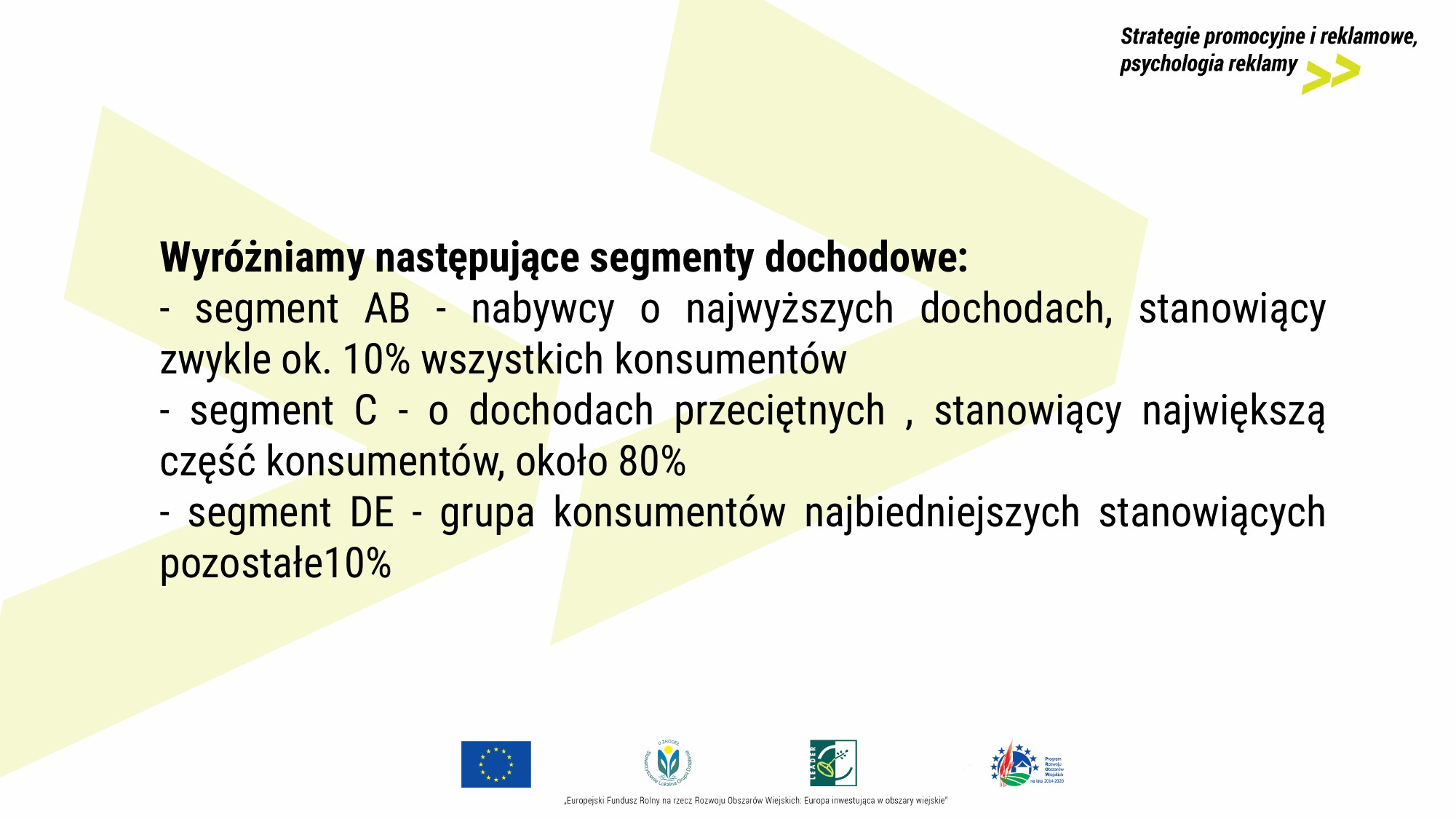

Wyróżniamy następujące segmenty dochodowe:
- segment AB - nabywcy o najwyższych dochodach, stanowiący zwykle ok. 10% wszystkich konsumentów
- segment C - o dochodach przeciętnych , stanowiący największą część konsumentów, około 80%
- segment DE - grupa konsumentów najbiedniejszych stanowiących pozostałe10%